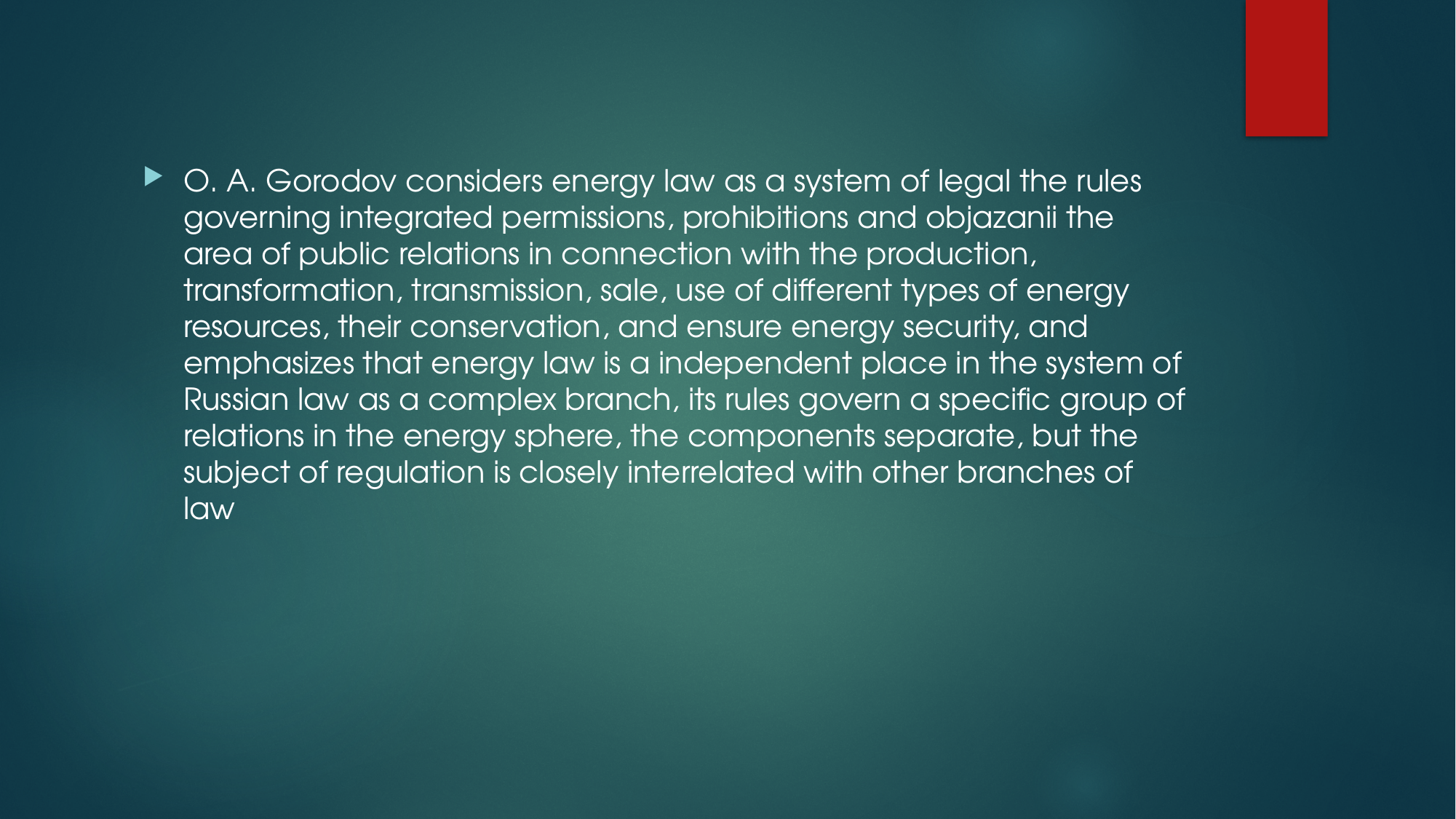

O. A. Gorodov considers energy law as a system of legal the rules governing integrated permissions, prohibitions and objazanii the area of public relations in connection with the production, transformation, transmission, sale, use of different types of energy resources, their conservation, and ensure energy security, and emphasizes that energy law is a independent place in the system of Russian law as a complex branch, its rules govern a specific group of relations in the energy sphere, the components separate, but the subject of regulation is closely interrelated with other branches of law